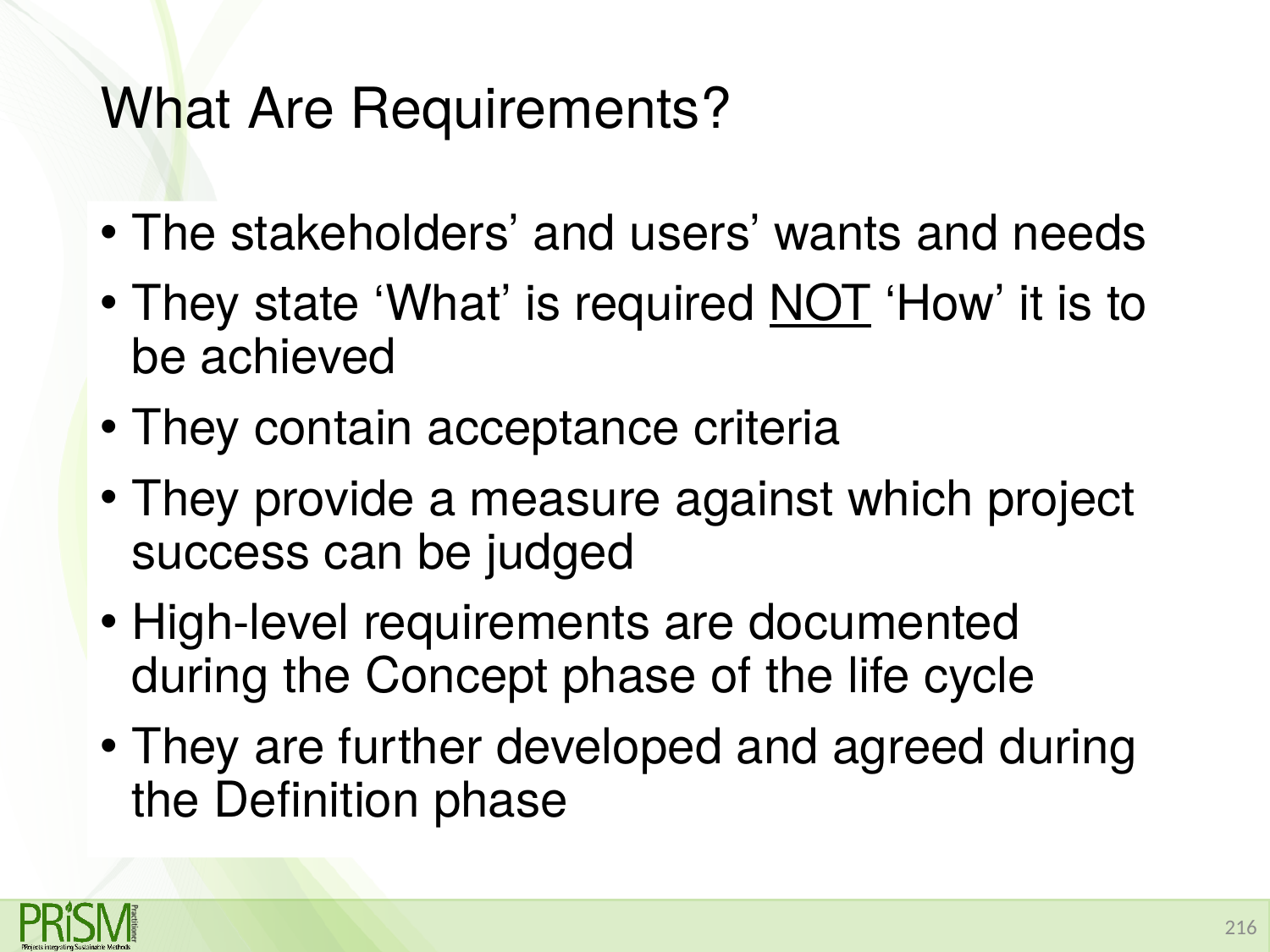

# What Are Requirements?
The stakeholders’ and users’ wants and needs
They state ‘What’ is required NOT ‘How’ it is to be achieved
They contain acceptance criteria
They provide a measure against which project success can be judged
High-level requirements are documented during the Concept phase of the life cycle
They are further developed and agreed during the Definition phase
216